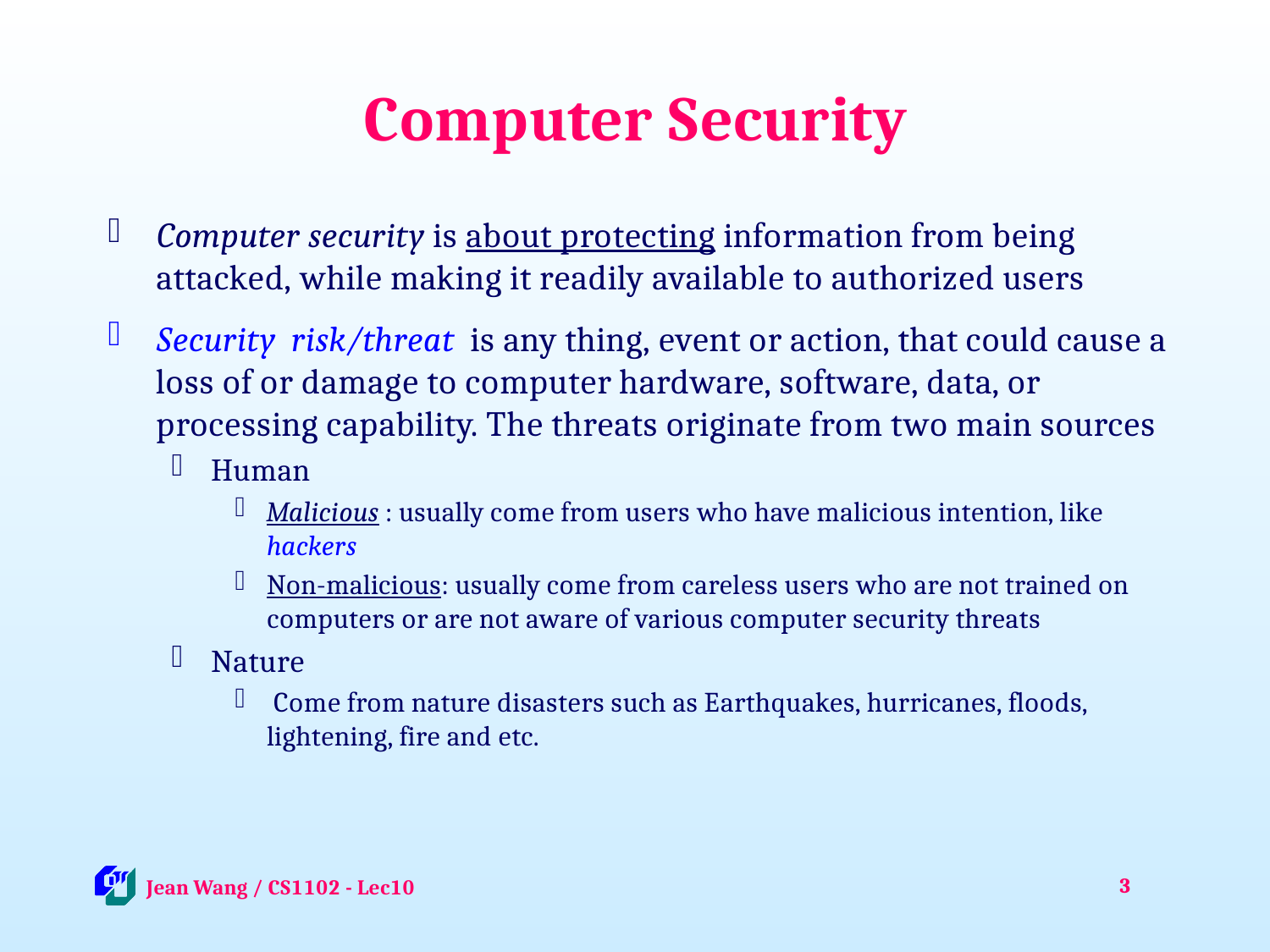

# Computer Security
Computer security is about protecting information from being attacked, while making it readily available to authorized users

Security  risk/threat  is any thing, event or action, that could cause a loss of or damage to computer hardware, software, data, or processing capability. The threats originate from two main sources
Human
Malicious : usually come from users who have malicious intention, like hackers
Non-malicious: usually come from careless users who are not trained on computers or are not aware of various computer security threats
Nature
 Come from nature disasters such as Earthquakes, hurricanes, floods,  lightening, fire and etc.
3
    Jean Wang / CS1102 - Lec10